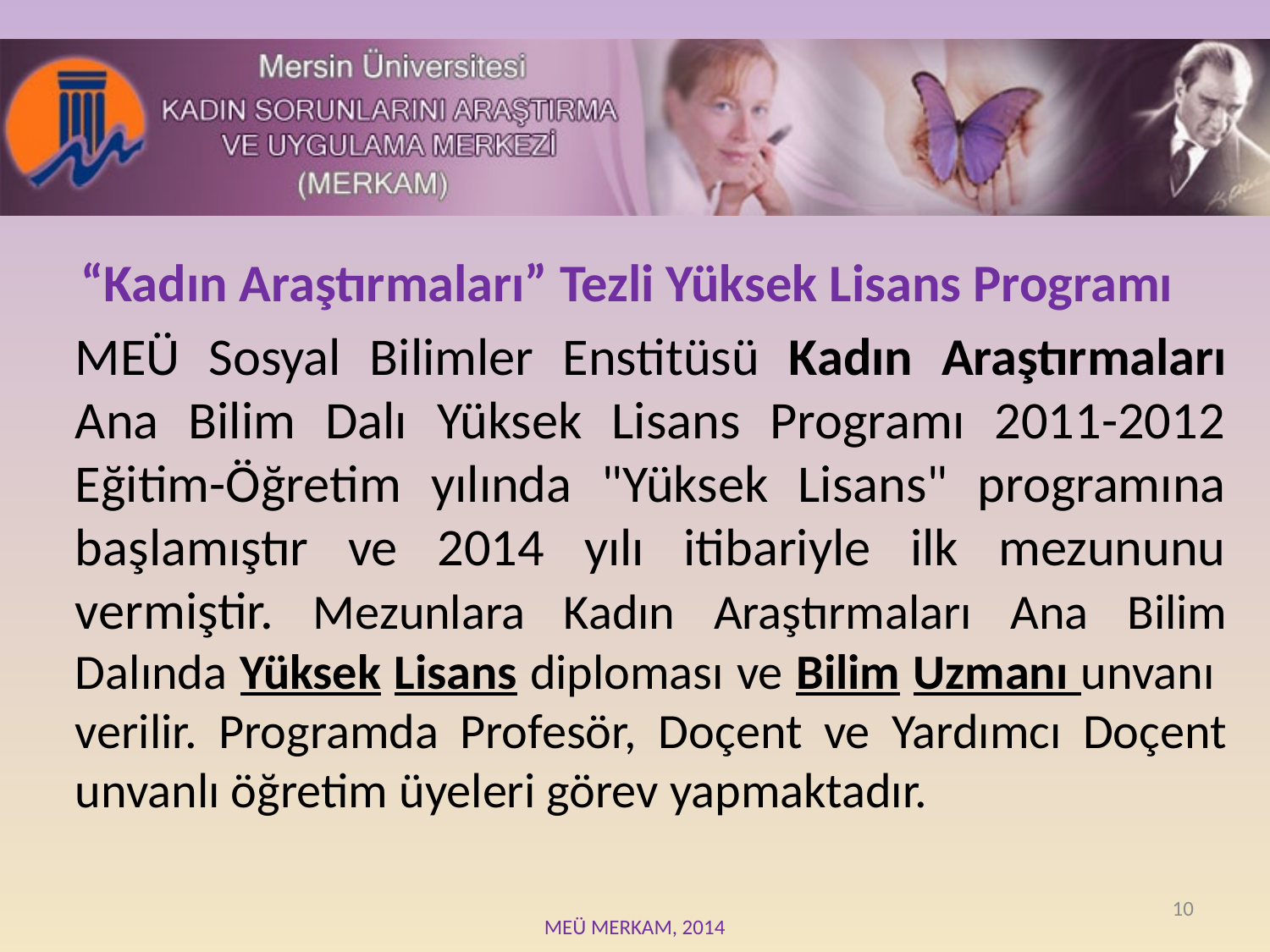

“Kadın Araştırmaları” Tezli Yüksek Lisans Programı
	MEÜ Sosyal Bilimler Enstitüsü Kadın Araştırmaları Ana Bilim Dalı Yüksek Lisans Programı 2011-2012 Eğitim-Öğretim yılında "Yüksek Lisans" programına başlamıştır ve 2014 yılı itibariyle ilk mezununu vermiştir. Mezunlara Kadın Araştırmaları Ana Bilim Dalında Yüksek Lisans diploması ve Bilim Uzmanı unvanı  verilir. Programda Profesör, Doçent ve Yardımcı Doçent unvanlı öğretim üyeleri görev yapmaktadır.

10
MEÜ MERKAM, 2014